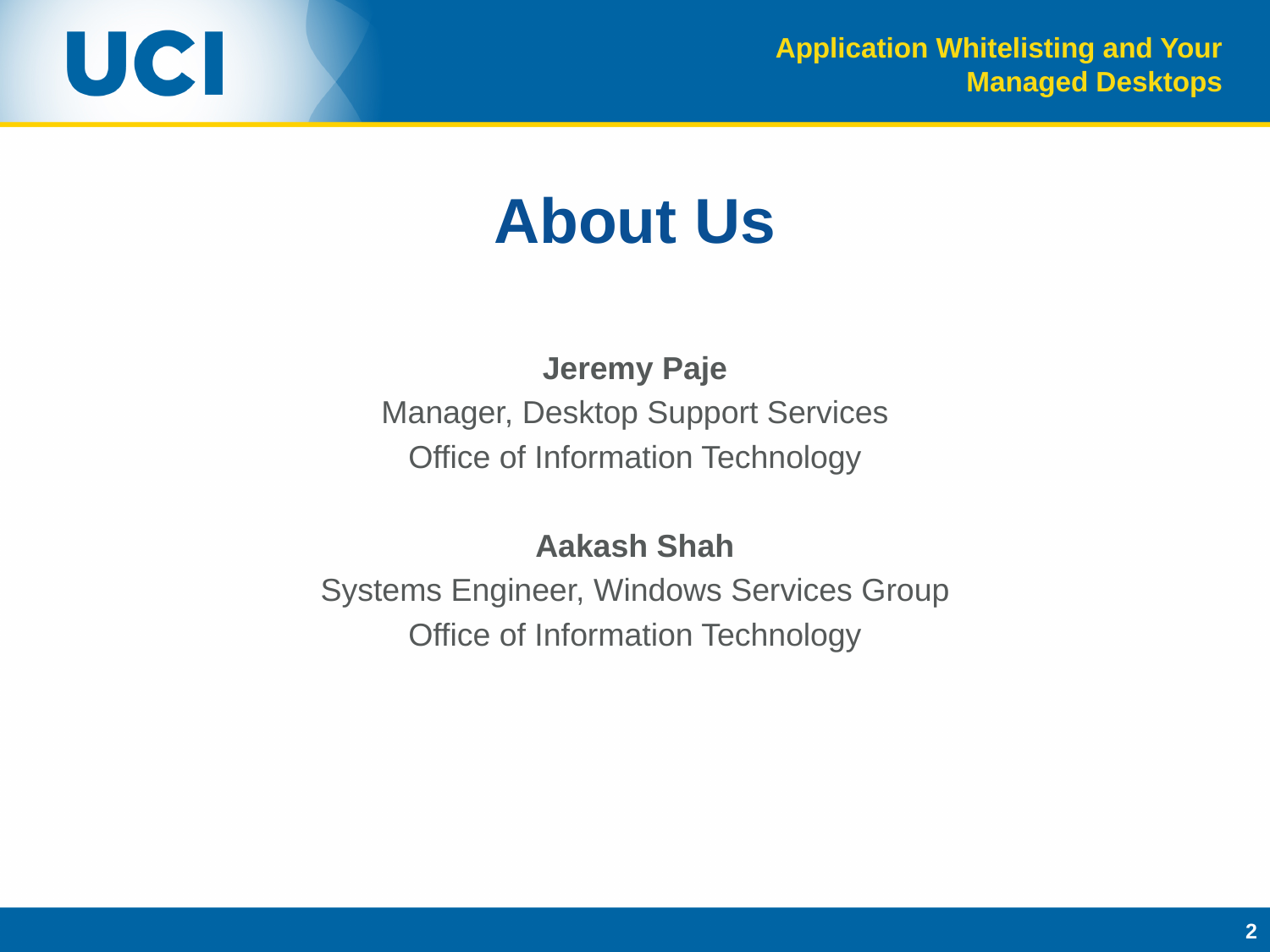

Application Whitelisting and Your Managed Desktops
# About Us

Jeremy Paje
Manager, Desktop Support Services
Office of Information Technology

Aakash Shah
Systems Engineer, Windows Services Group
Office of Information Technology

2